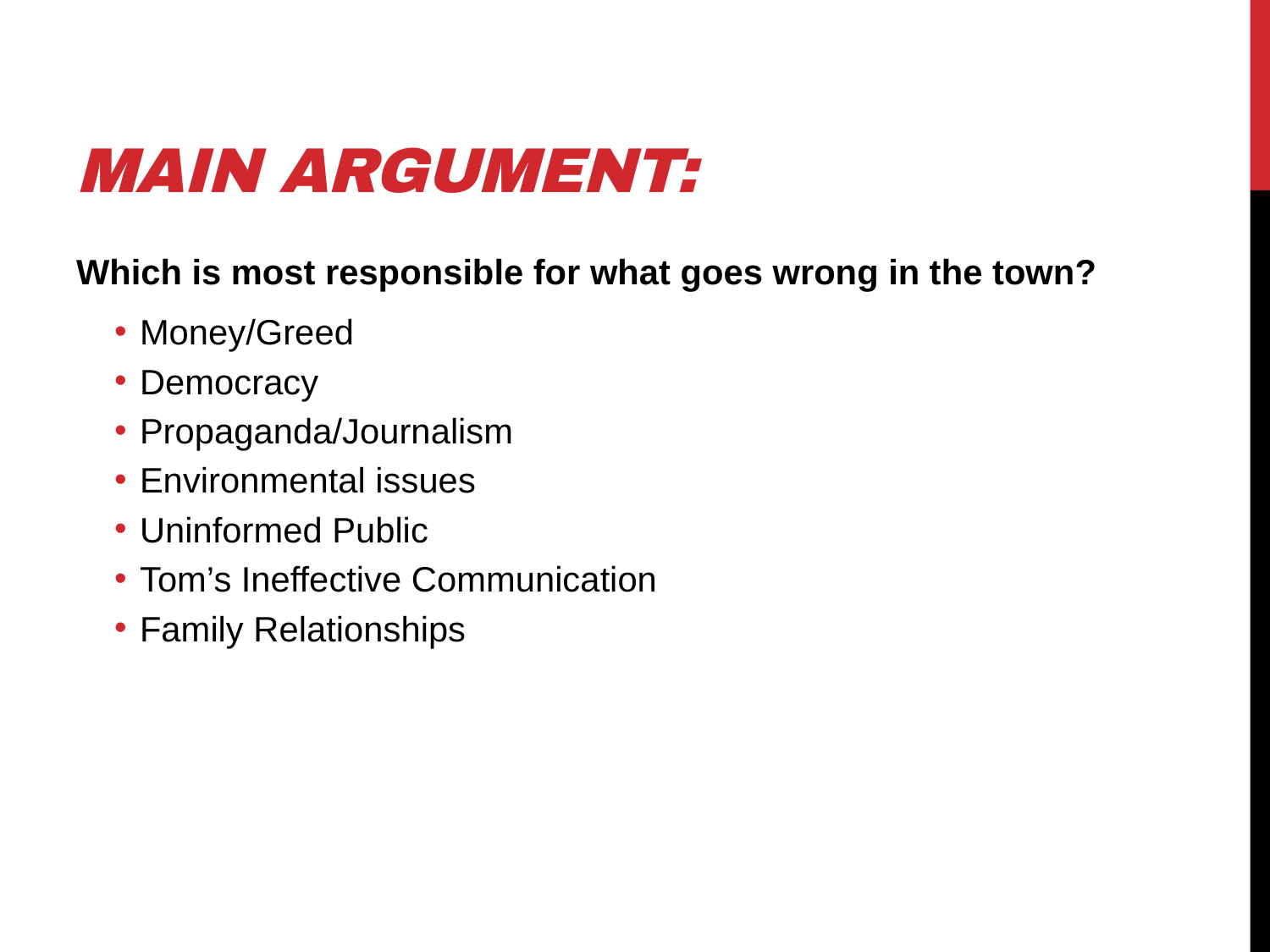

# Main Argument:
Which is most responsible for what goes wrong in the town?
Money/Greed
Democracy
Propaganda/Journalism
Environmental issues
Uninformed Public
Tom’s Ineffective Communication
Family Relationships